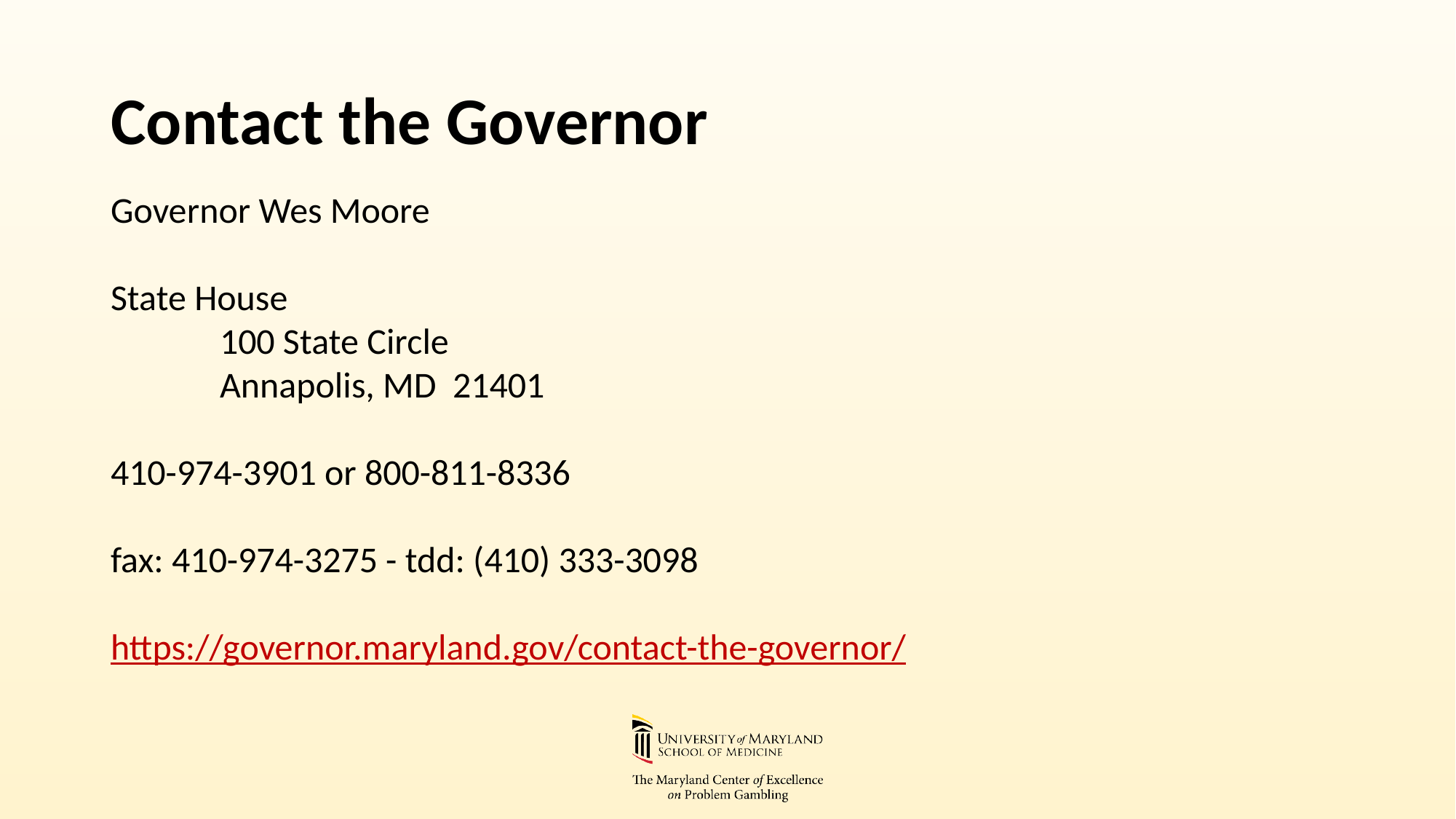

# Contact the Governor
Governor Wes Moore

State House
	100 State Circle
	Annapolis, MD  21401

410-974-3901 or 800-811-8336

fax: 410-974-3275 - tdd: (410) 333-3098

https://governor.maryland.gov/contact-the-governor/